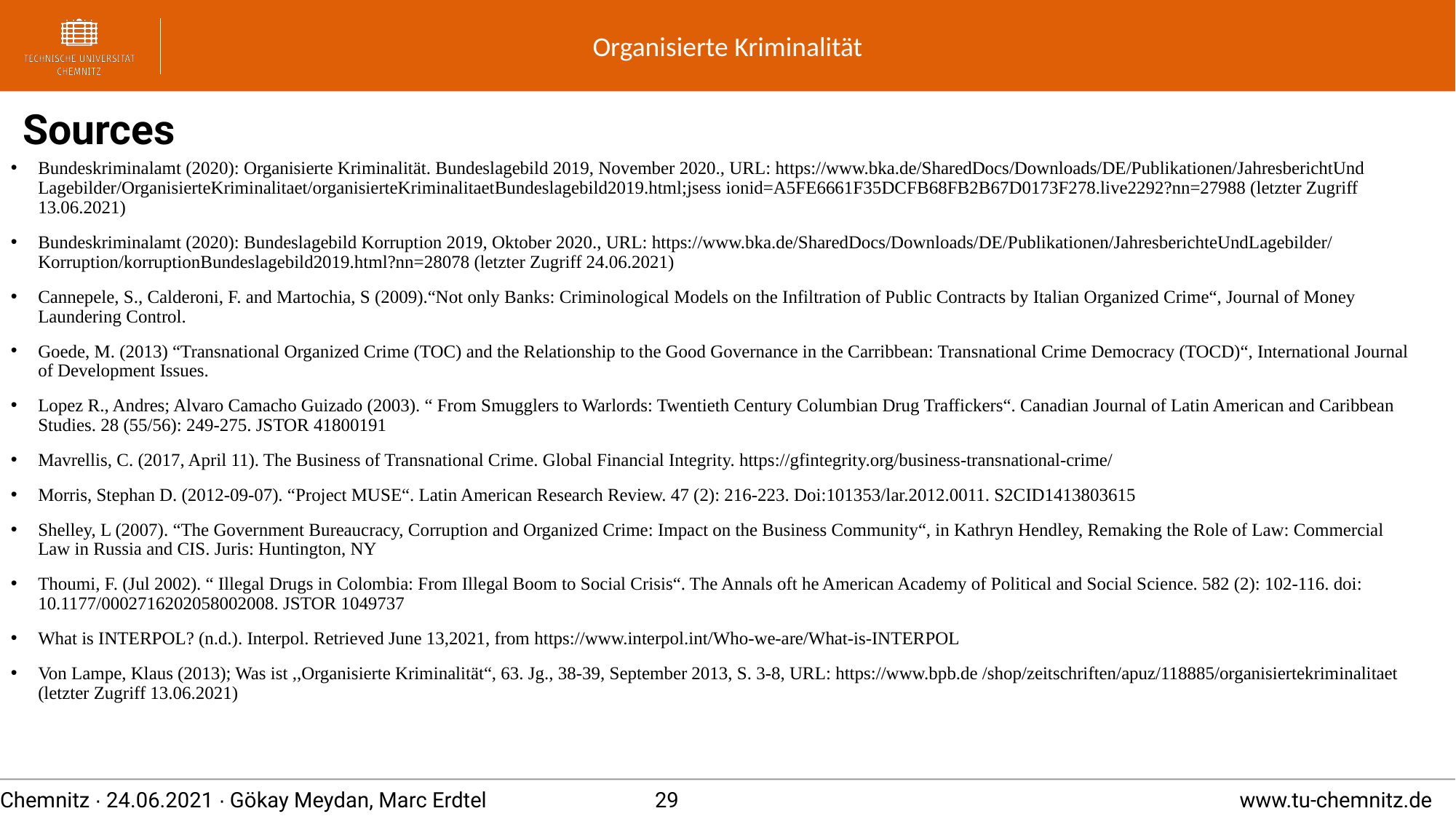

#
Sources
Bundeskriminalamt (2020): Organisierte Kriminalität. Bundeslagebild 2019, November 2020., URL: https://www.bka.de/SharedDocs/Downloads/DE/Publikationen/JahresberichtUnd Lagebilder/OrganisierteKriminalitaet/organisierteKriminalitaetBundeslagebild2019.html;jsess ionid=A5FE6661F35DCFB68FB2B67D0173F278.live2292?nn=27988 (letzter Zugriff 13.06.2021)
Bundeskriminalamt (2020): Bundeslagebild Korruption 2019, Oktober 2020., URL: https://www.bka.de/SharedDocs/Downloads/DE/Publikationen/JahresberichteUndLagebilder/Korruption/korruptionBundeslagebild2019.html?nn=28078 (letzter Zugriff 24.06.2021)
Cannepele, S., Calderoni, F. and Martochia, S (2009).“Not only Banks: Criminological Models on the Infiltration of Public Contracts by Italian Organized Crime“, Journal of Money Laundering Control.
Goede, M. (2013) “Transnational Organized Crime (TOC) and the Relationship to the Good Governance in the Carribbean: Transnational Crime Democracy (TOCD)“, International Journal of Development Issues.
Lopez R., Andres; Alvaro Camacho Guizado (2003). “ From Smugglers to Warlords: Twentieth Century Columbian Drug Traffickers“. Canadian Journal of Latin American and Caribbean Studies. 28 (55/56): 249-275. JSTOR 41800191
Mavrellis, C. (2017, April 11). The Business of Transnational Crime. Global Financial Integrity. https://gfintegrity.org/business-transnational-crime/
Morris, Stephan D. (2012-09-07). “Project MUSE“. Latin American Research Review. 47 (2): 216-223. Doi:101353/lar.2012.0011. S2CID1413803615
Shelley, L (2007). “The Government Bureaucracy, Corruption and Organized Crime: Impact on the Business Community“, in Kathryn Hendley, Remaking the Role of Law: Commercial Law in Russia and CIS. Juris: Huntington, NY
Thoumi, F. (Jul 2002). “ Illegal Drugs in Colombia: From Illegal Boom to Social Crisis“. The Annals oft he American Academy of Political and Social Science. 582 (2): 102-116. doi: 10.1177/0002716202058002008. JSTOR 1049737
What is INTERPOL? (n.d.). Interpol. Retrieved June 13,2021, from https://www.interpol.int/Who-we-are/What-is-INTERPOL
Von Lampe, Klaus (2013); Was ist ,,Organisierte Kriminalität“, 63. Jg., 38-39, September 2013, S. 3-8, URL: https://www.bpb.de /shop/zeitschriften/apuz/118885/organisiertekriminalitaet (letzter Zugriff 13.06.2021)